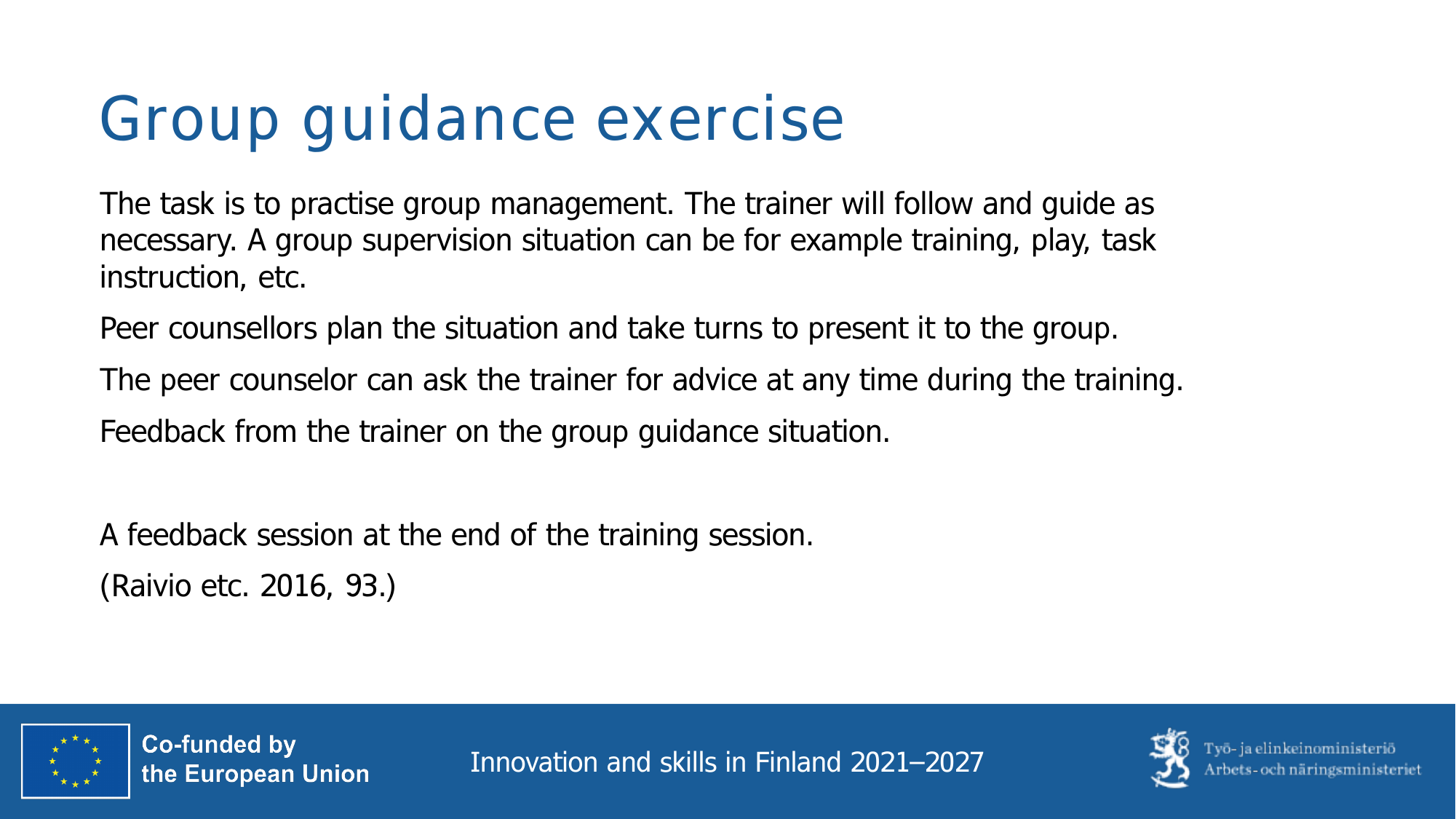

# Group guidance exercise
The task is to practise group management. The trainer will follow and guide as necessary. A group supervision situation can be for example training, play, task instruction, etc.
Peer counsellors plan the situation and take turns to present it to the group.
The peer counselor can ask the trainer for advice at any time during the training.
Feedback from the trainer on the group guidance situation.

A feedback session at the end of the training session.
(Raivio etc. 2016, 93.)